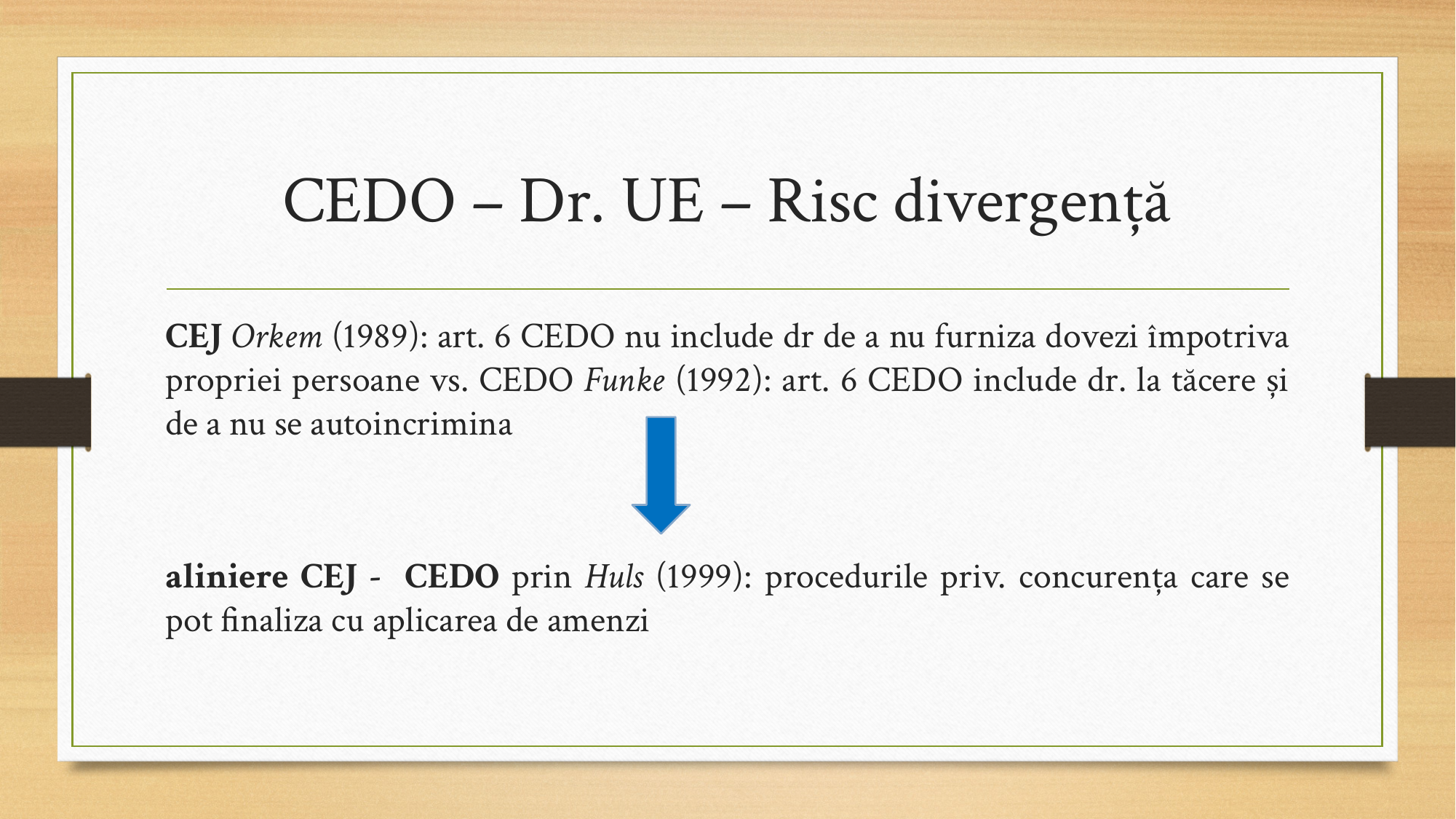

# CEDO – Dr. UE – Risc divergență
CEJ Orkem (1989): art. 6 CEDO nu include dr de a nu furniza dovezi împotriva propriei persoane vs. CEDO Funke (1992): art. 6 CEDO include dr. la tăcere și de a nu se autoincrimina

aliniere CEJ -  CEDO prin Huls (1999): procedurile priv. concurenţa care se pot finaliza cu aplicarea de amenzi